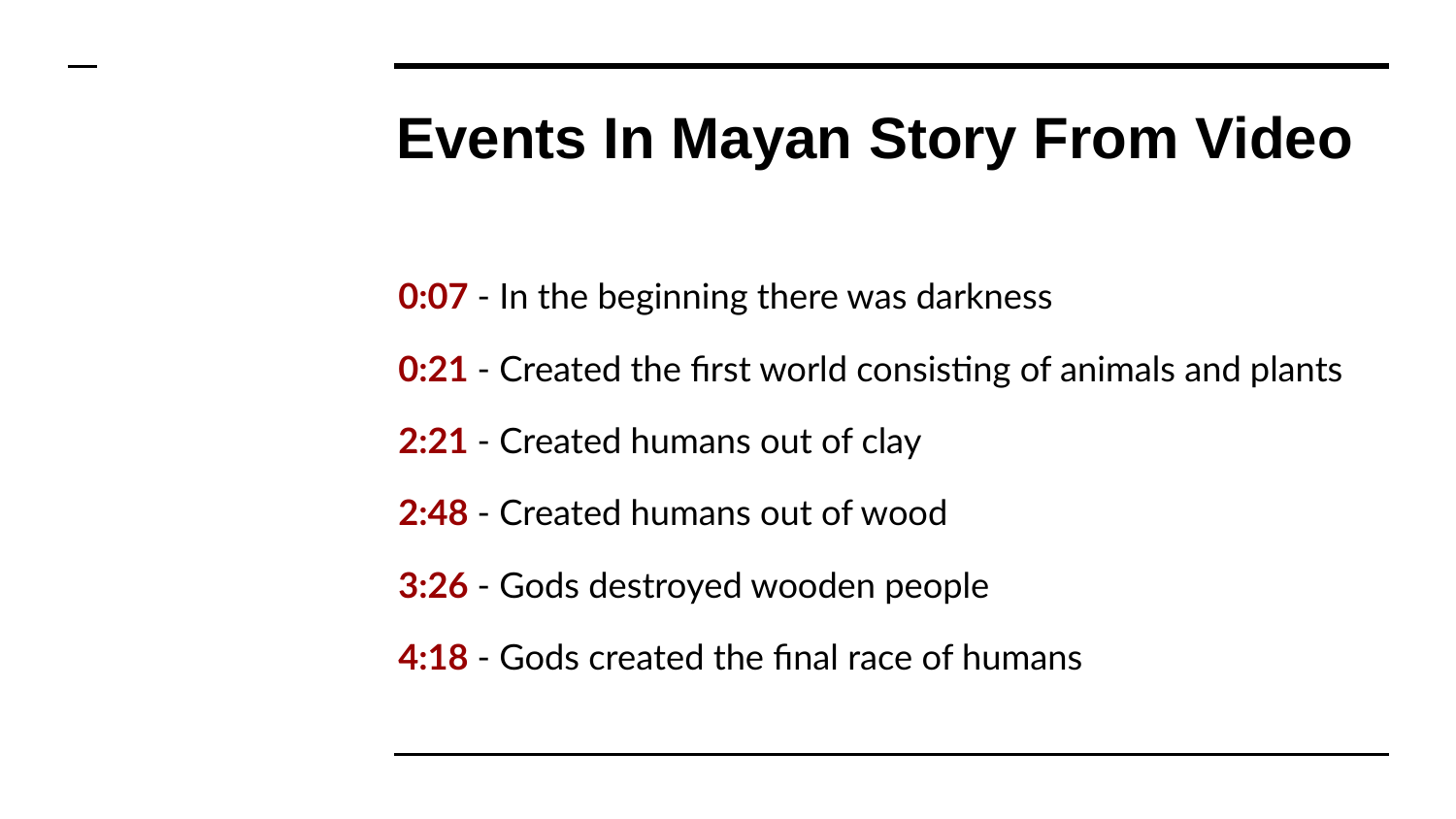

# Events In Mayan Story From Video
0:07 - In the beginning there was darkness
0:21 - Created the first world consisting of animals and plants
2:21 - Created humans out of clay
2:48 - Created humans out of wood
3:26 - Gods destroyed wooden people
4:18 - Gods created the final race of humans